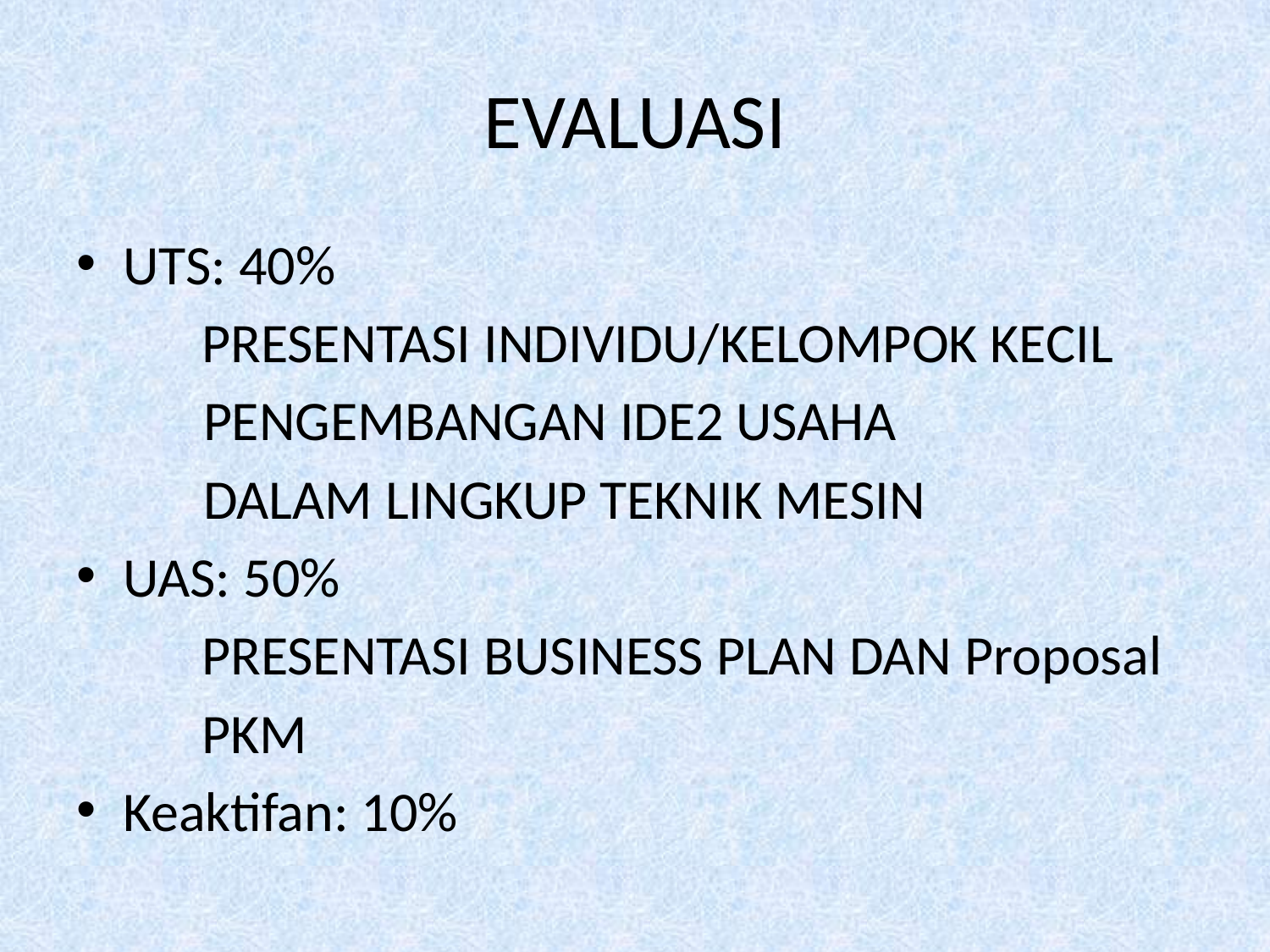

# EVALUASI
UTS: 40%
	PRESENTASI INDIVIDU/KELOMPOK KECIL
          PENGEMBANGAN IDE2 USAHA
          DALAM LINGKUP TEKNIK MESIN
UAS: 50%
	PRESENTASI BUSINESS PLAN DAN Proposal
	PKM
Keaktifan: 10%